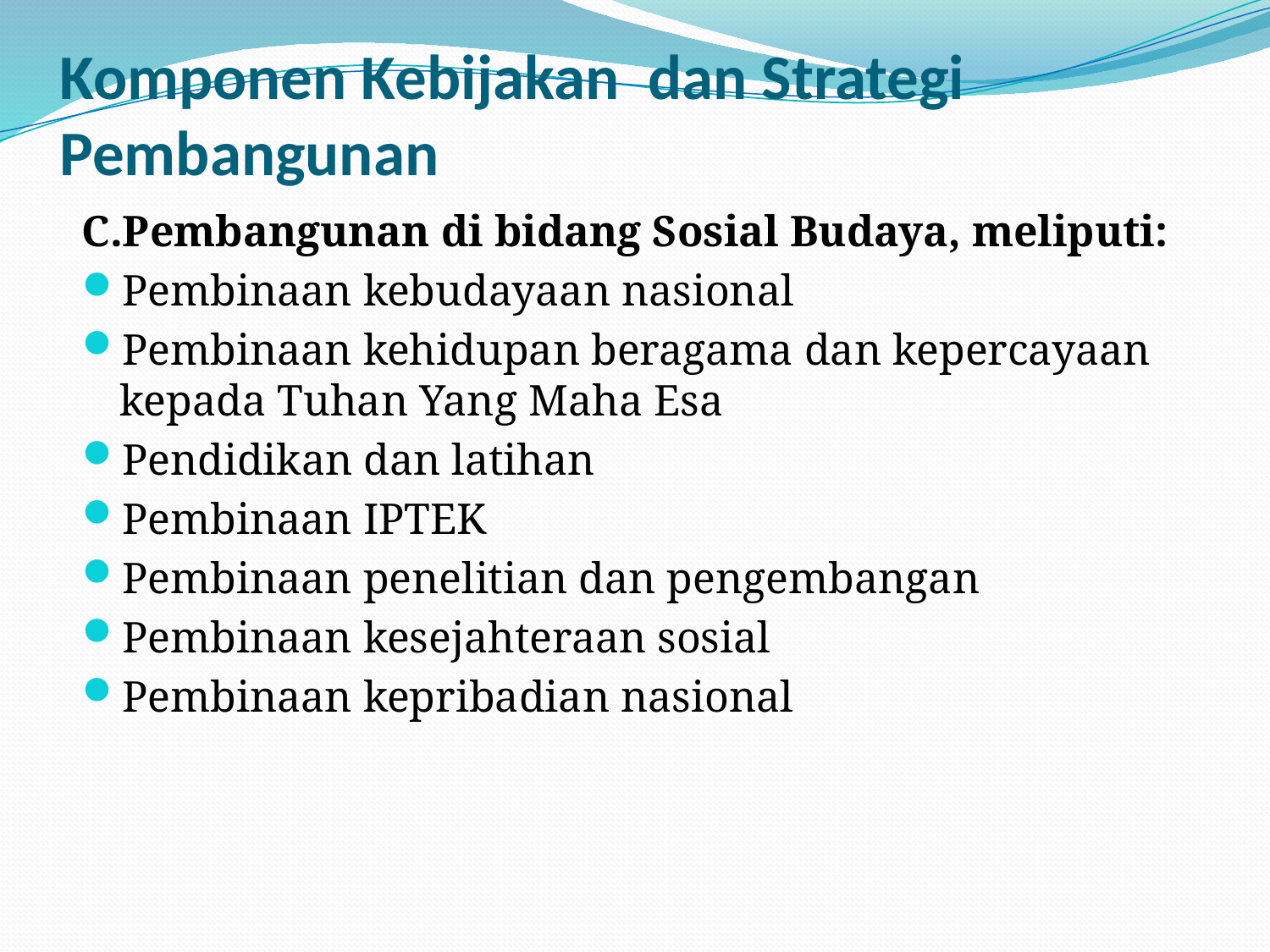

# Komponen Kebijakan  dan Strategi Pembangunan
C.Pembangunan di bidang Sosial Budaya, meliputi:
Pembinaan kebudayaan nasional
Pembinaan kehidupan beragama dan kepercayaan kepada Tuhan Yang Maha Esa
Pendidikan dan latihan
Pembinaan IPTEK
Pembinaan penelitian dan pengembangan
Pembinaan kesejahteraan sosial
Pembinaan kepribadian nasional